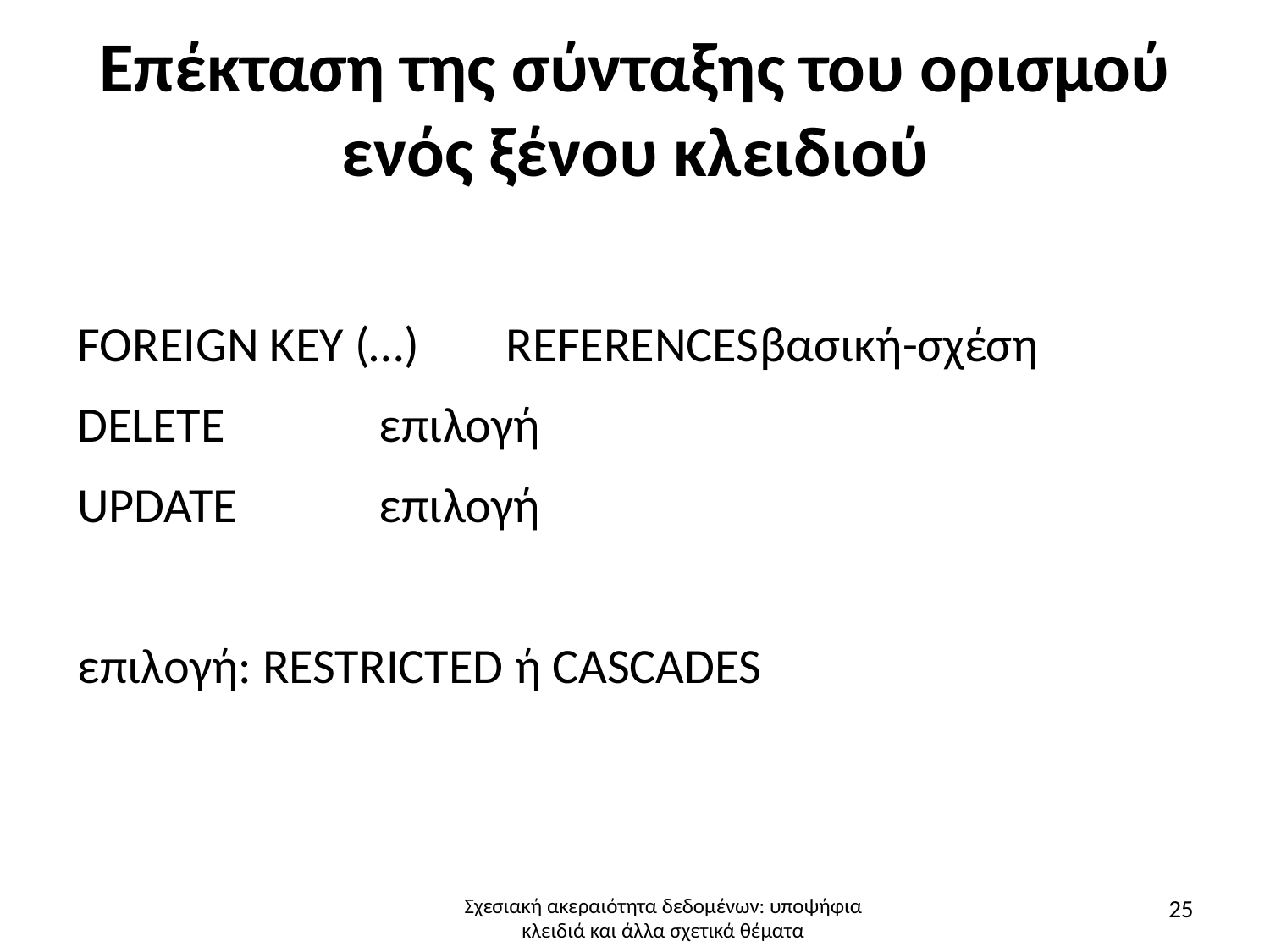

# Επέκταση της σύνταξης του ορισμού ενός ξένου κλειδιού
FOREIGN KEY (…) 	REFERENCES	βασική-σχέση
DELETE		επιλογή
UPDATE		επιλογή

επιλογή: RESTRICTED ή CASCADES
25
Σχεσιακή ακεραιότητα δεδομένων: υποψήφια κλειδιά και άλλα σχετικά θέματα